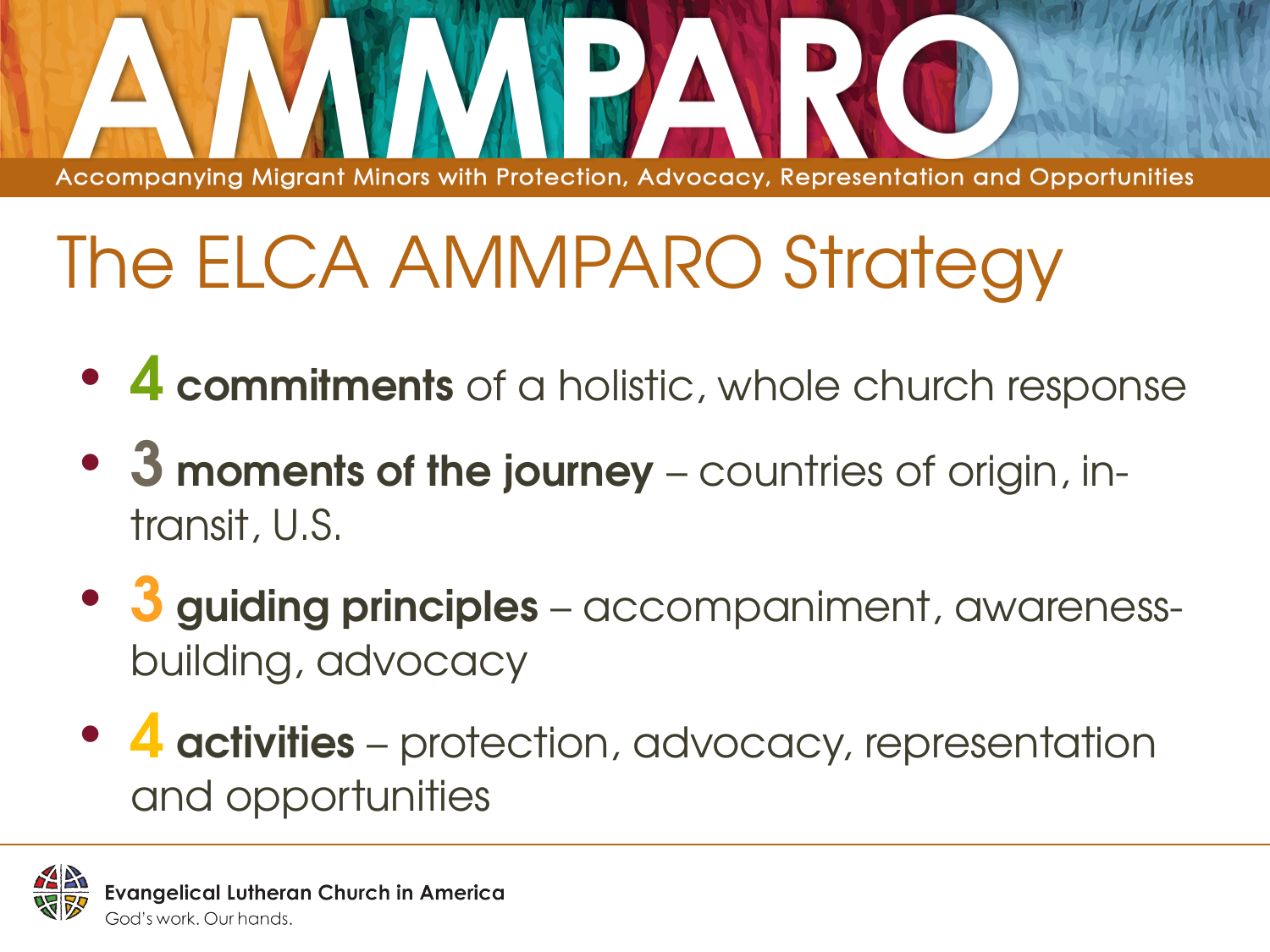

# The ELCA AMMPARO Strategy
4 commitments of a holistic, whole church response
3 moments of the journey – countries of origin, in-transit, U.S.
3 guiding principles – accompaniment, awareness-building, advocacy
4 activities – protection, advocacy, representation and opportunities